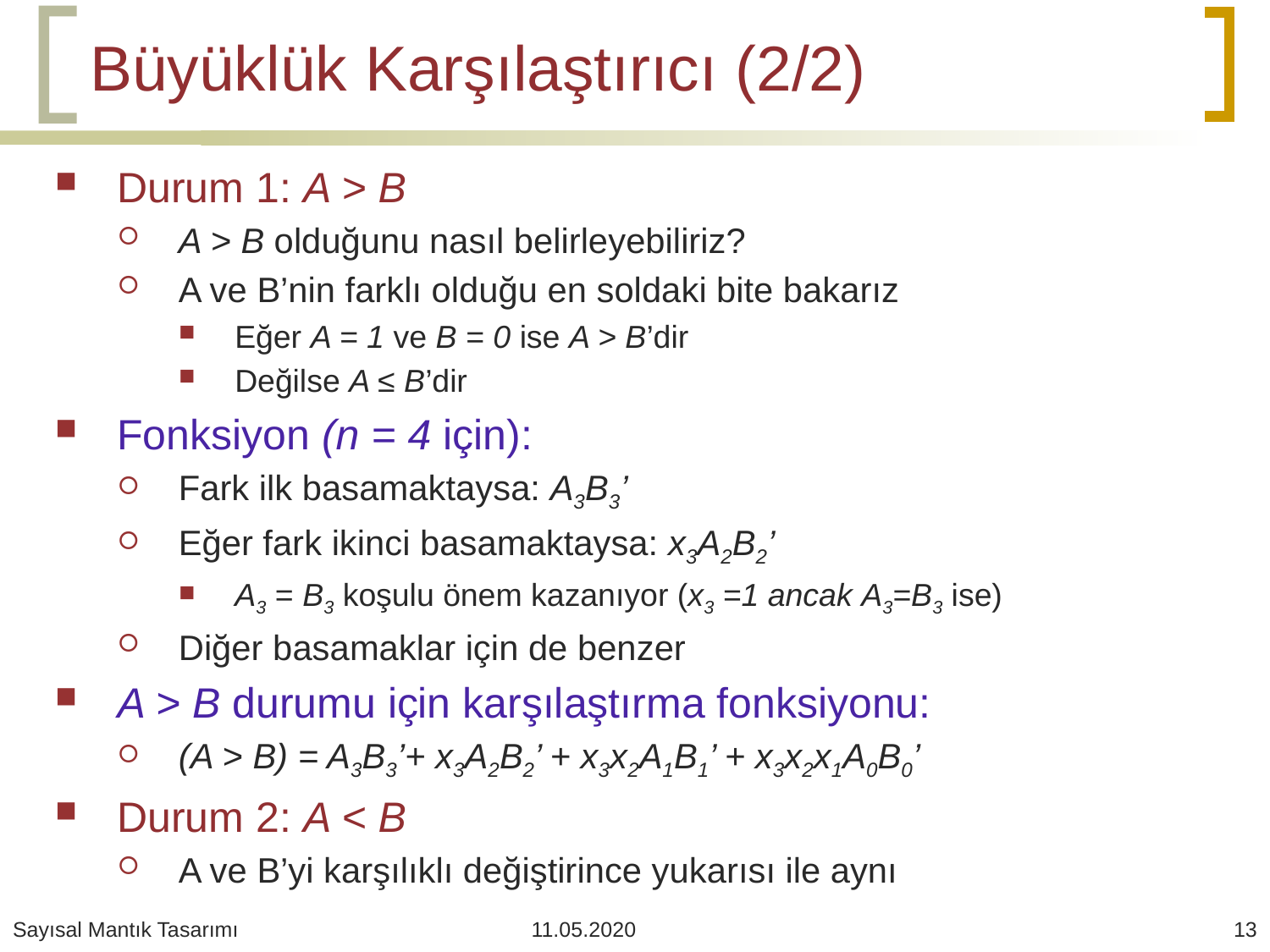

# Büyüklük Karşılaştırıcı (2/2)
Durum 1: A > B
A > B olduğunu nasıl belirleyebiliriz?
A ve B’nin farklı olduğu en soldaki bite bakarız
Eğer A = 1 ve B = 0 ise A > B’dir
Değilse A ≤ B’dir
Fonksiyon (n = 4 için):
Fark ilk basamaktaysa: A3B3’
Eğer fark ikinci basamaktaysa: x3A2B2’
A3 = B3 koşulu önem kazanıyor (x3 =1 ancak A3=B3 ise)
Diğer basamaklar için de benzer
A > B durumu için karşılaştırma fonksiyonu:
(A > B) = A3B3’+ x3A2B2’ + x3x2A1B1’ + x3x2x1A0B0’
Durum 2: A < B
A ve B’yi karşılıklı değiştirince yukarısı ile aynı
Sayısal Mantık Tasarımı
11.05.2020
13